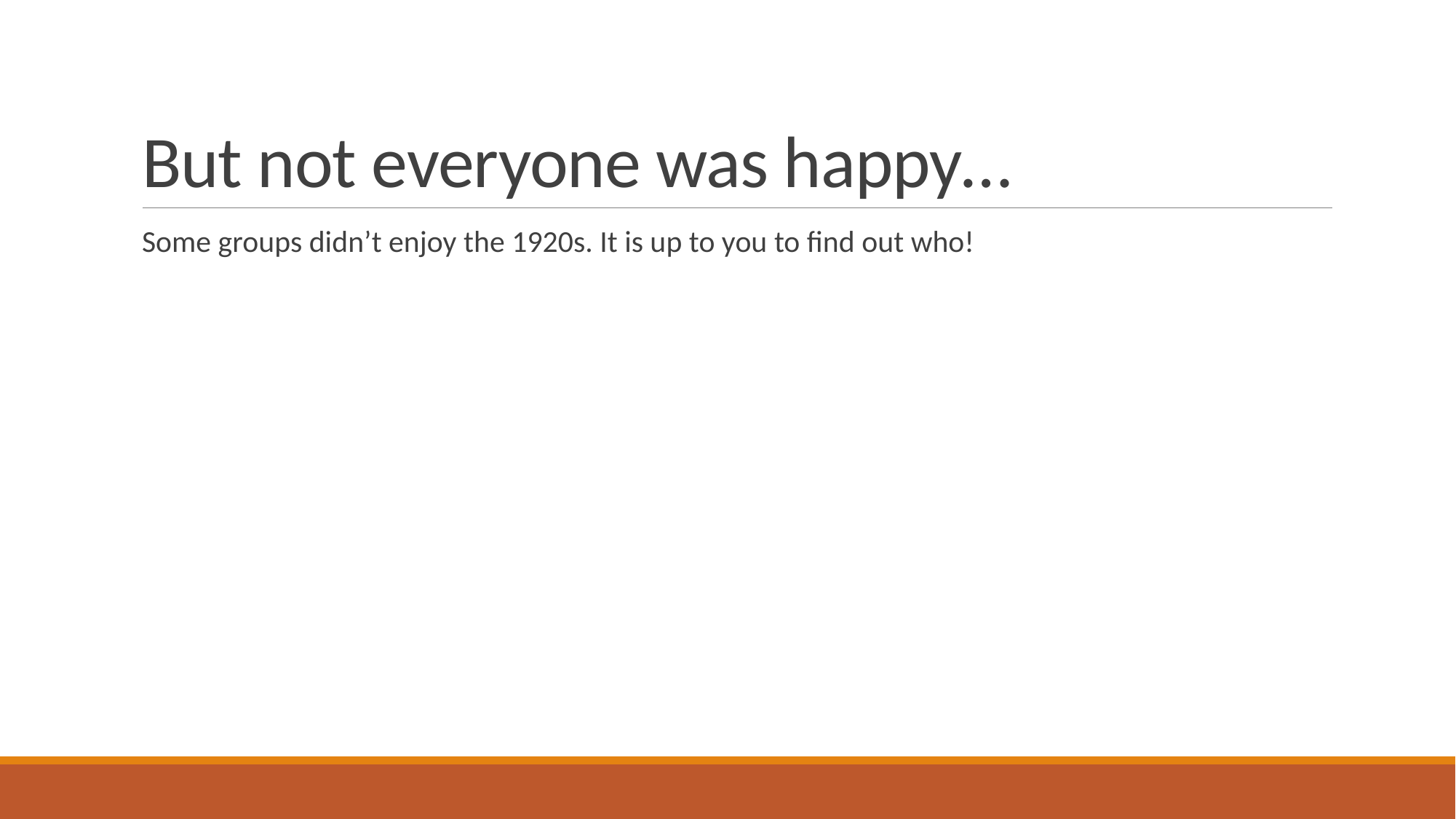

# But not everyone was happy…
Some groups didn’t enjoy the 1920s. It is up to you to find out who!